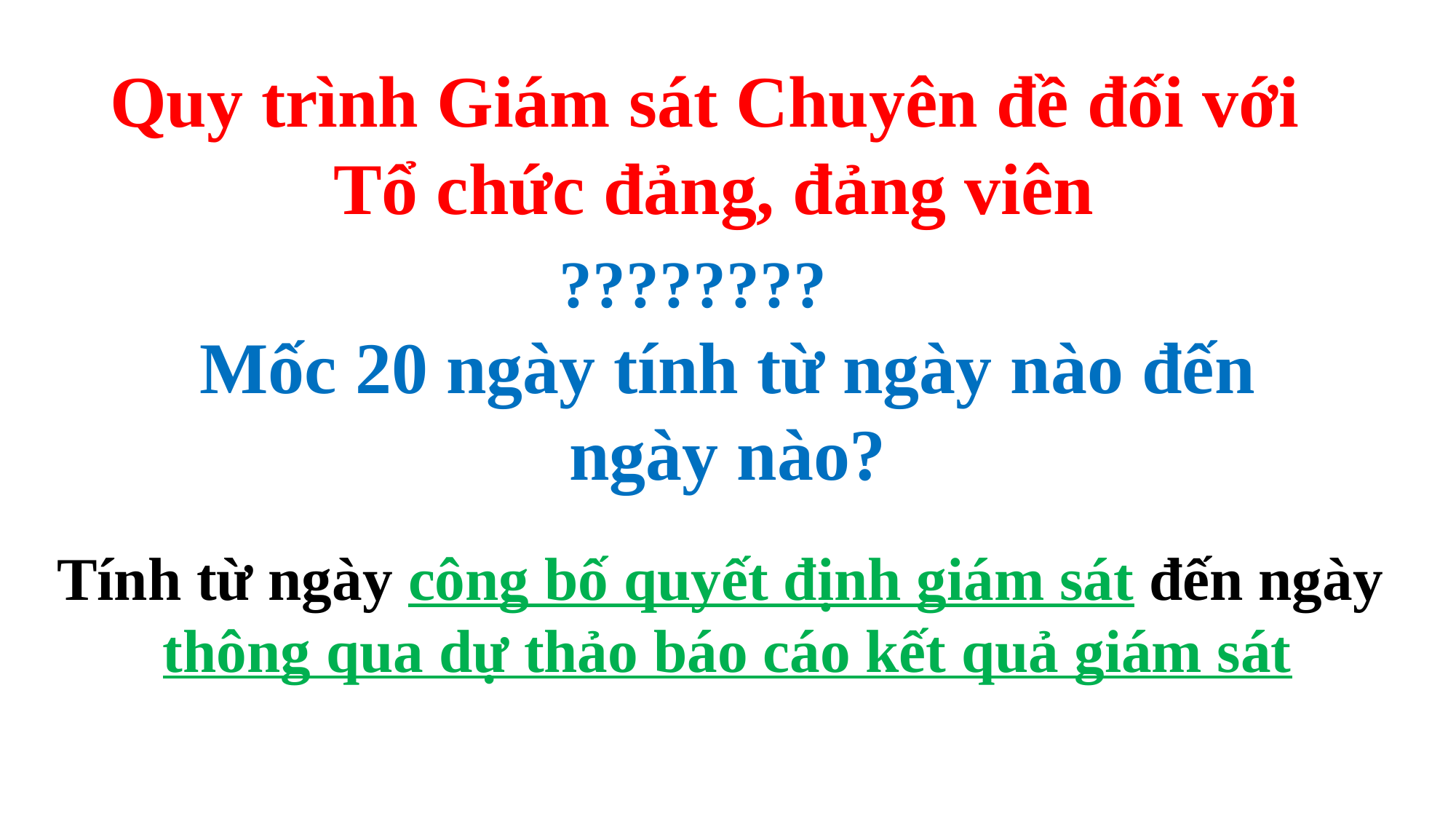

Quy trình Giám sát Chuyên đề đối với
Tổ chức đảng, đảng viên
????????
| Mốc 20 ngày tính từ ngày nào đến ngày nào? |
| --- |
| Tính từ ngày công bố quyết định giám sát đến ngày thông qua dự thảo báo cáo kết quả giám sát |
| --- |